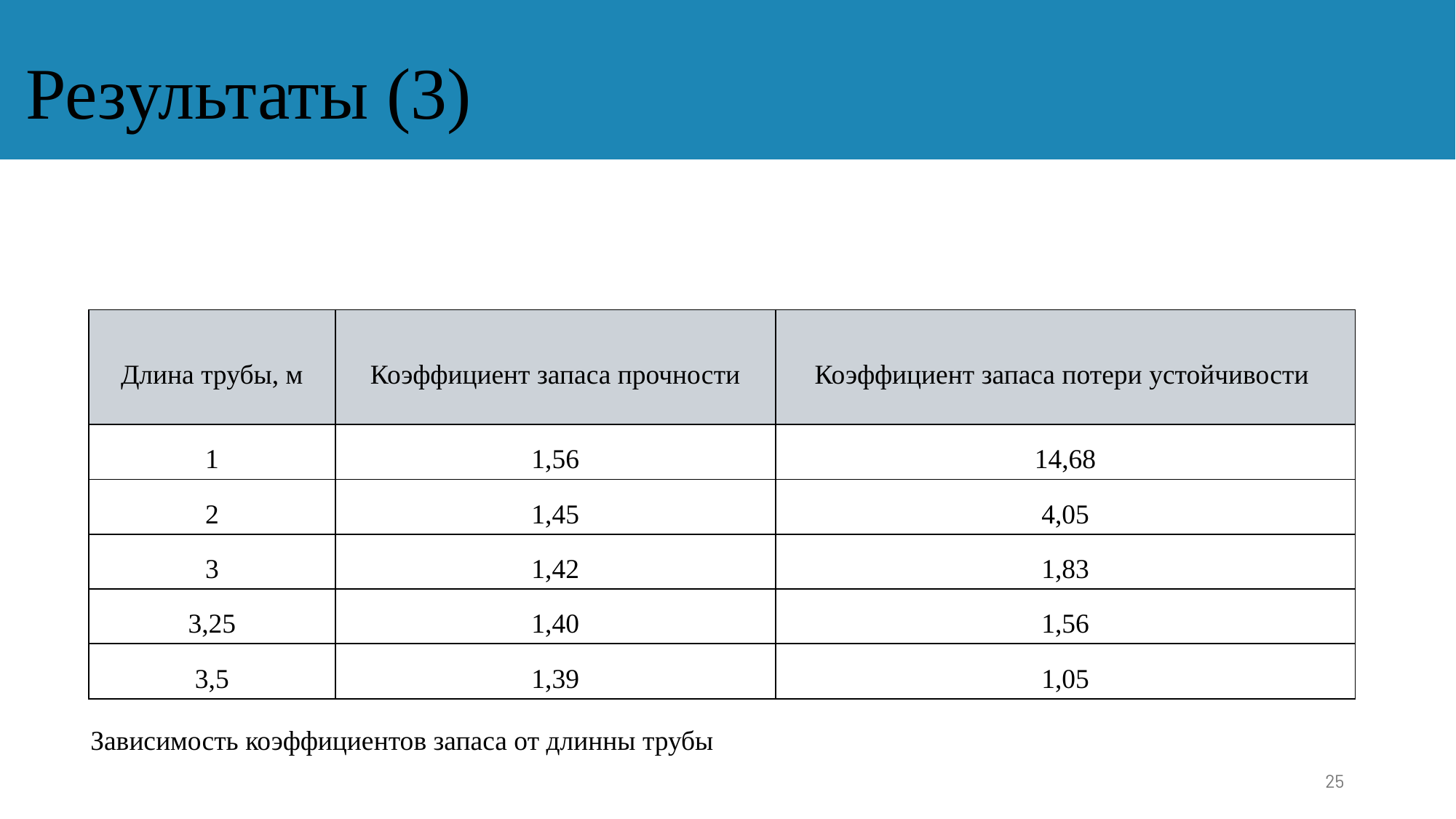

# Результаты (3)

| Длина трубы, м | Коэффициент запаса прочности | Коэффициент запаса потери устойчивости |
| --- | --- | --- |
| 1 | 1,56 | 14,68 |
| 2 | 1,45 | 4,05 |
| 3 | 1,42 | 1,83 |
| 3,25 | 1,40 | 1,56 |
| 3,5 | 1,39 | 1,05 |
Зависимость коэффициентов запаса от длинны трубы
25